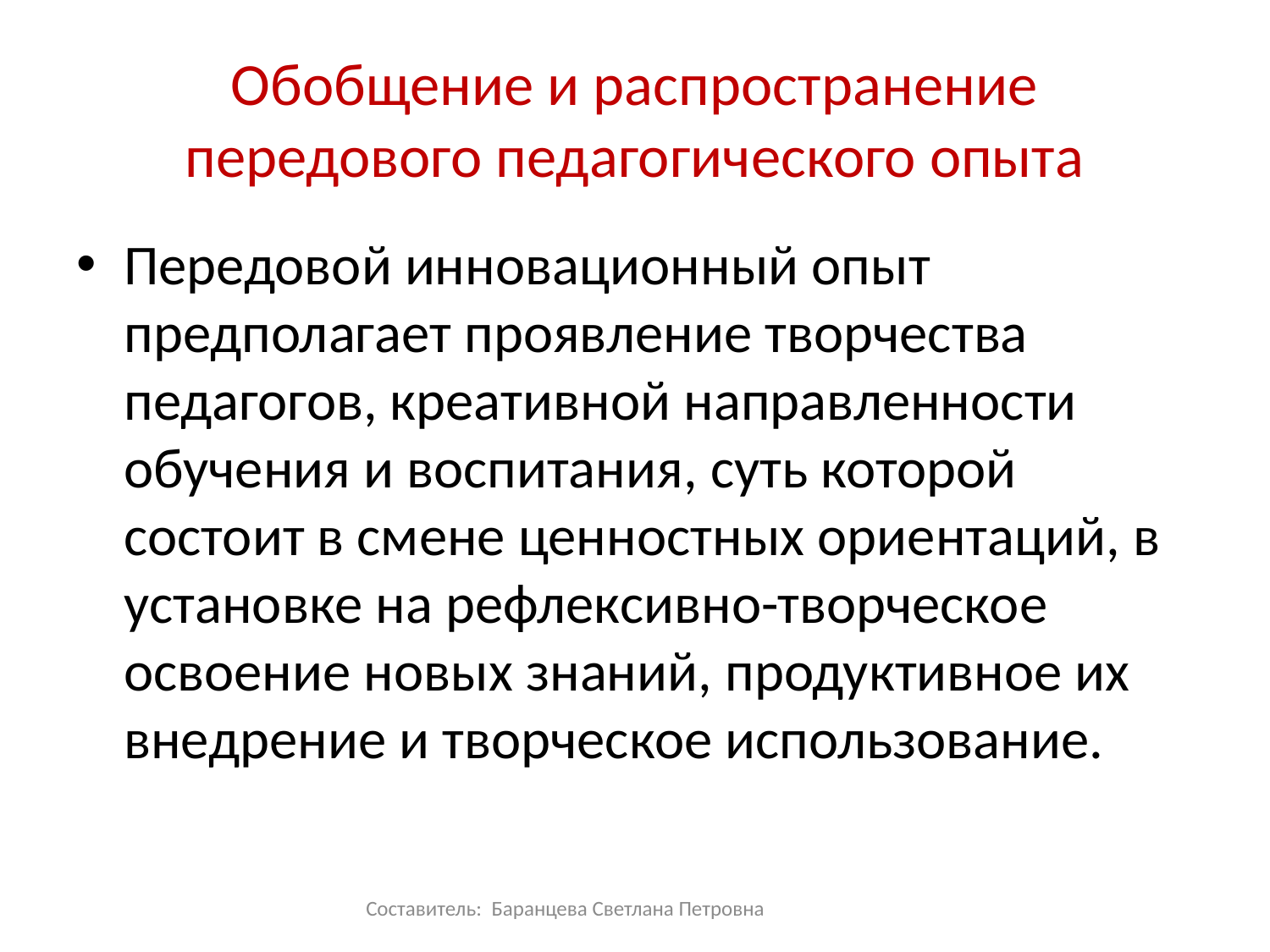

# Обобщение и распространение передового педагогического опыта
Передовой инновационный опыт предполагает проявление творчества педагогов, креативной направленности обучения и воспитания, суть которой состоит в смене ценностных ориентаций, в установке на рефлексивно-творческое освоение новых знаний, продуктивное их внедрение и творческое использование.
Составитель:  Баранцева Светлана Петровна